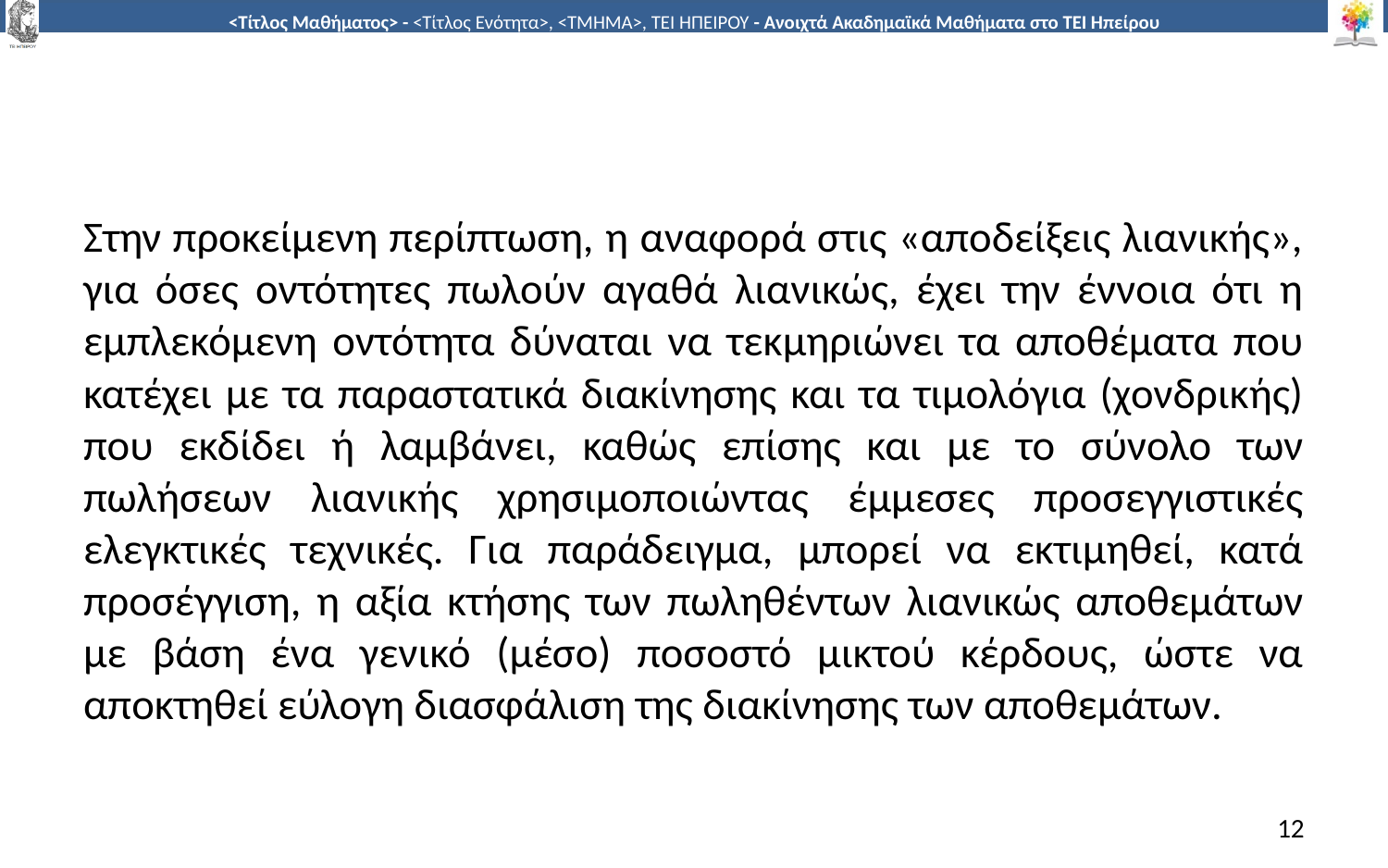

#
Στην προκείμενη περίπτωση, η αναφορά στις «αποδείξεις λιανικής», για όσες οντότητες πωλούν αγαθά λιανικώς, έχει την έννοια ότι η εμπλεκόμενη οντότητα δύναται να τεκμηριώνει τα αποθέματα που κατέχει με τα παραστατικά διακίνησης και τα τιμολόγια (χονδρικής) που εκδίδει ή λαμβάνει, καθώς επίσης και με το σύνολο των πωλήσεων λιανικής χρησιμοποιώντας έμμεσες προσεγγιστικές ελεγκτικές τεχνικές. Για παράδειγμα, μπορεί να εκτιμηθεί, κατά προσέγγιση, η αξία κτήσης των πωληθέντων λιανικώς αποθεμάτων με βάση ένα γενικό (μέσο) ποσοστό μικτού κέρδους, ώστε να αποκτηθεί εύλογη διασφάλιση της διακίνησης των αποθεμάτων.

12